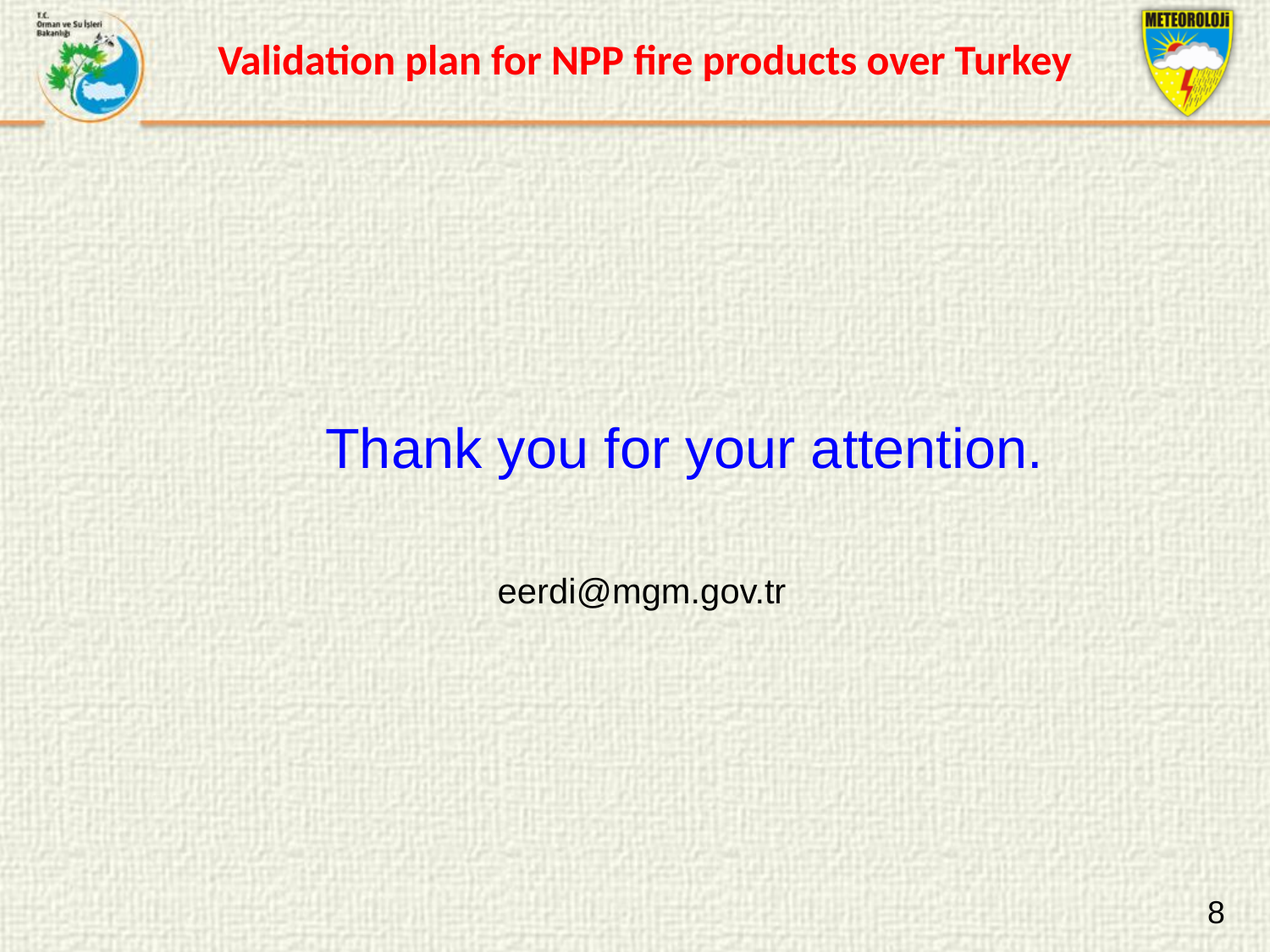

Validation plan for NPP fire products over Turkey
            Thank you for your attention.

                       eerdi@mgm.gov.tr

8